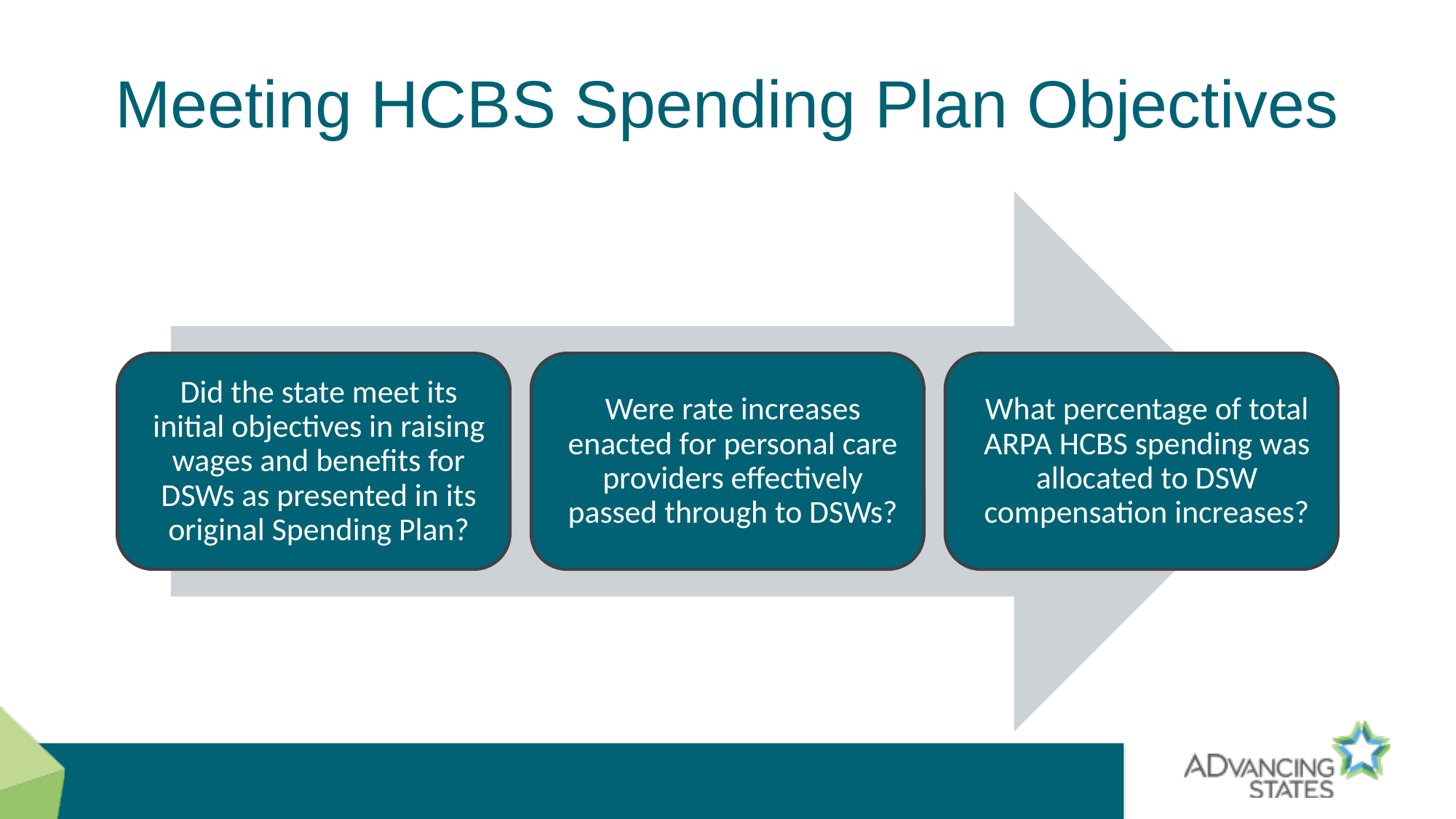

# Meeting HCBS Spending Plan Objectives
Did the state meet its initial objectives in raising wages and benefits for DSWs as presented in its original Spending Plan?
Were rate increases enacted for personal care providers effectively passed through to DSWs?
What percentage of total ARPA HCBS spending was allocated to DSW compensation increases?